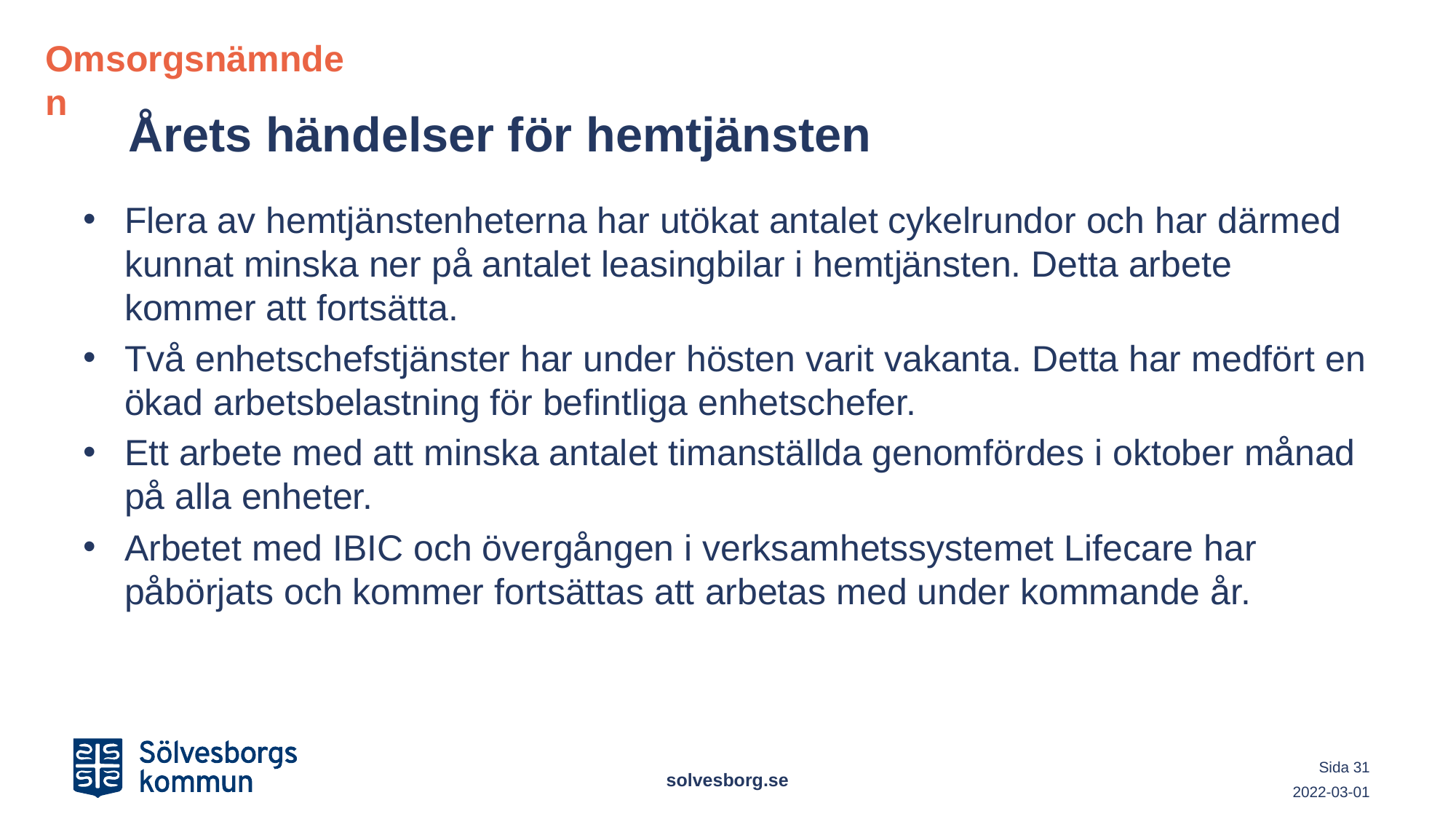

Omsorgsnämnden
# Årets händelser för hemtjänsten
Flera av hemtjänstenheterna har utökat antalet cykelrundor och har därmed kunnat minska ner på antalet leasingbilar i hemtjänsten. Detta arbete kommer att fortsätta.
Två enhetschefstjänster har under hösten varit vakanta. Detta har medfört en ökad arbetsbelastning för befintliga enhetschefer.
Ett arbete med att minska antalet timanställda genomfördes i oktober månad på alla enheter.
Arbetet med IBIC och övergången i verksamhetssystemet Lifecare har påbörjats och kommer fortsättas att arbetas med under kommande år.

solvesborg.se
Sida 31
2022-03-01